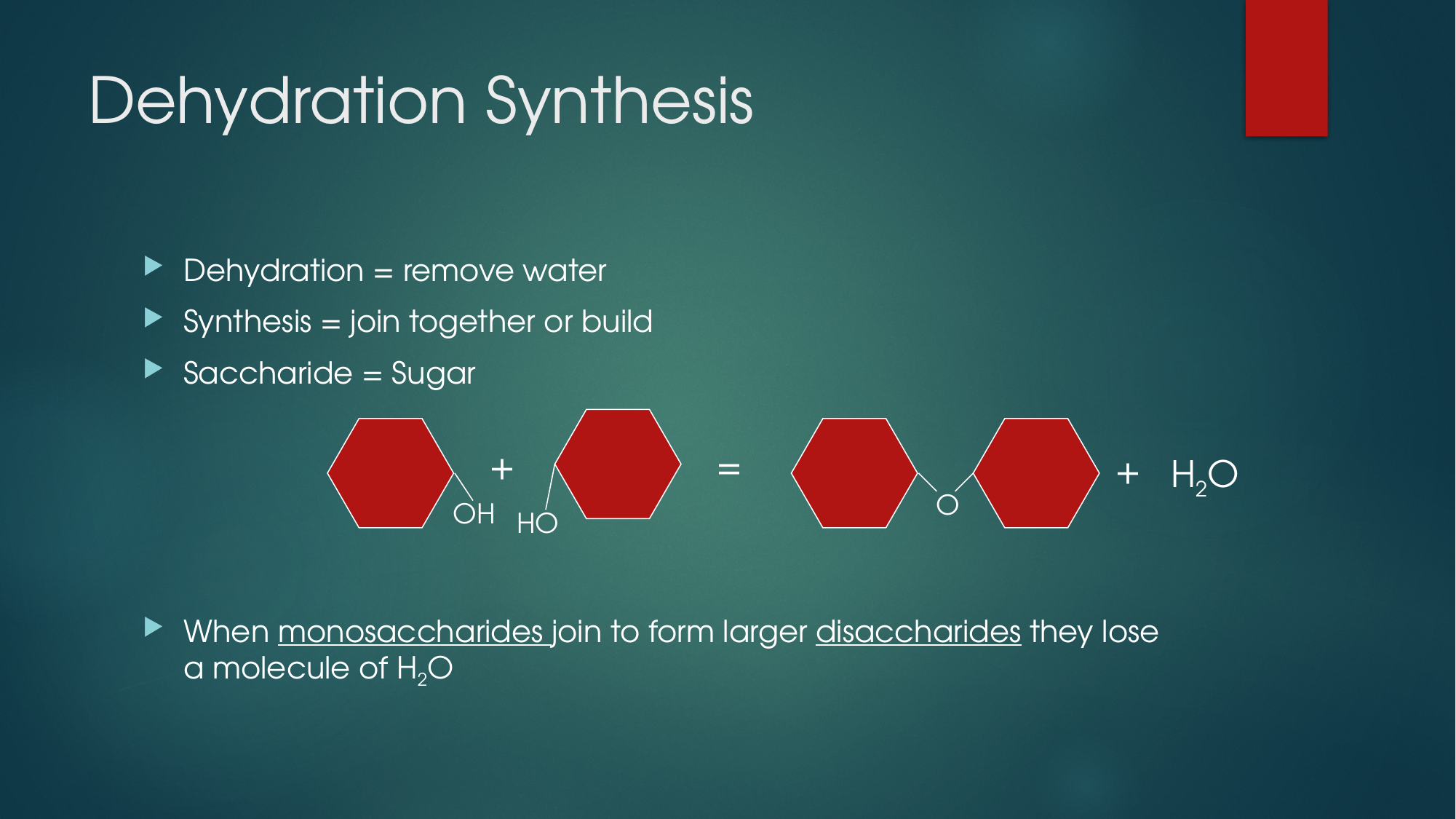

# Dehydration Synthesis
Dehydration = remove water
Synthesis = join together or build
Saccharide = Sugar

When monosaccharides join to form larger disaccharides they lose a molecule of H2O

+
=
+
H2O

O
OH
HO